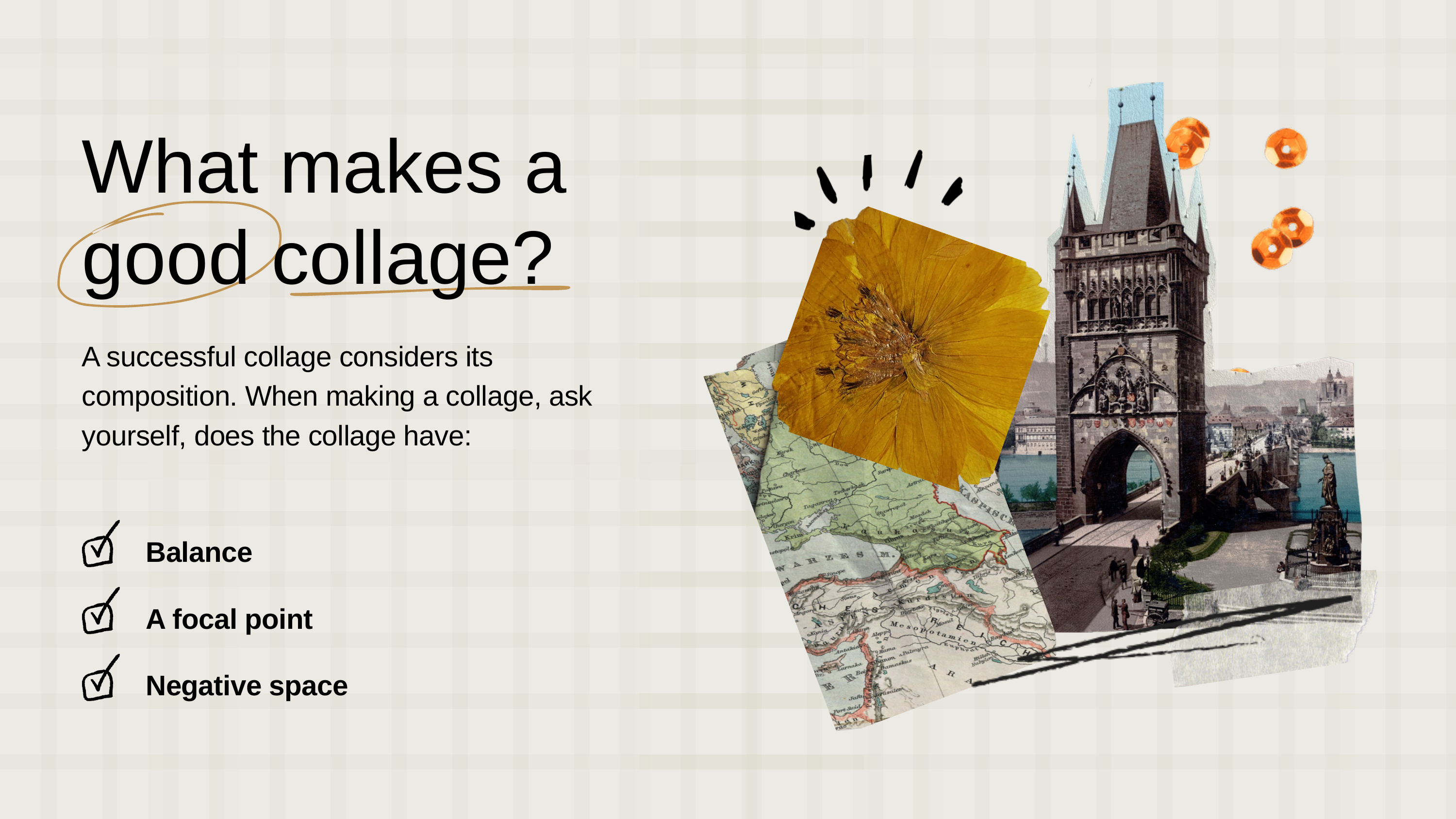

What makes a good collage?

A successful collage considers its composition. When making a collage, ask yourself, does the collage have:

Balance

A focal point

Negative space